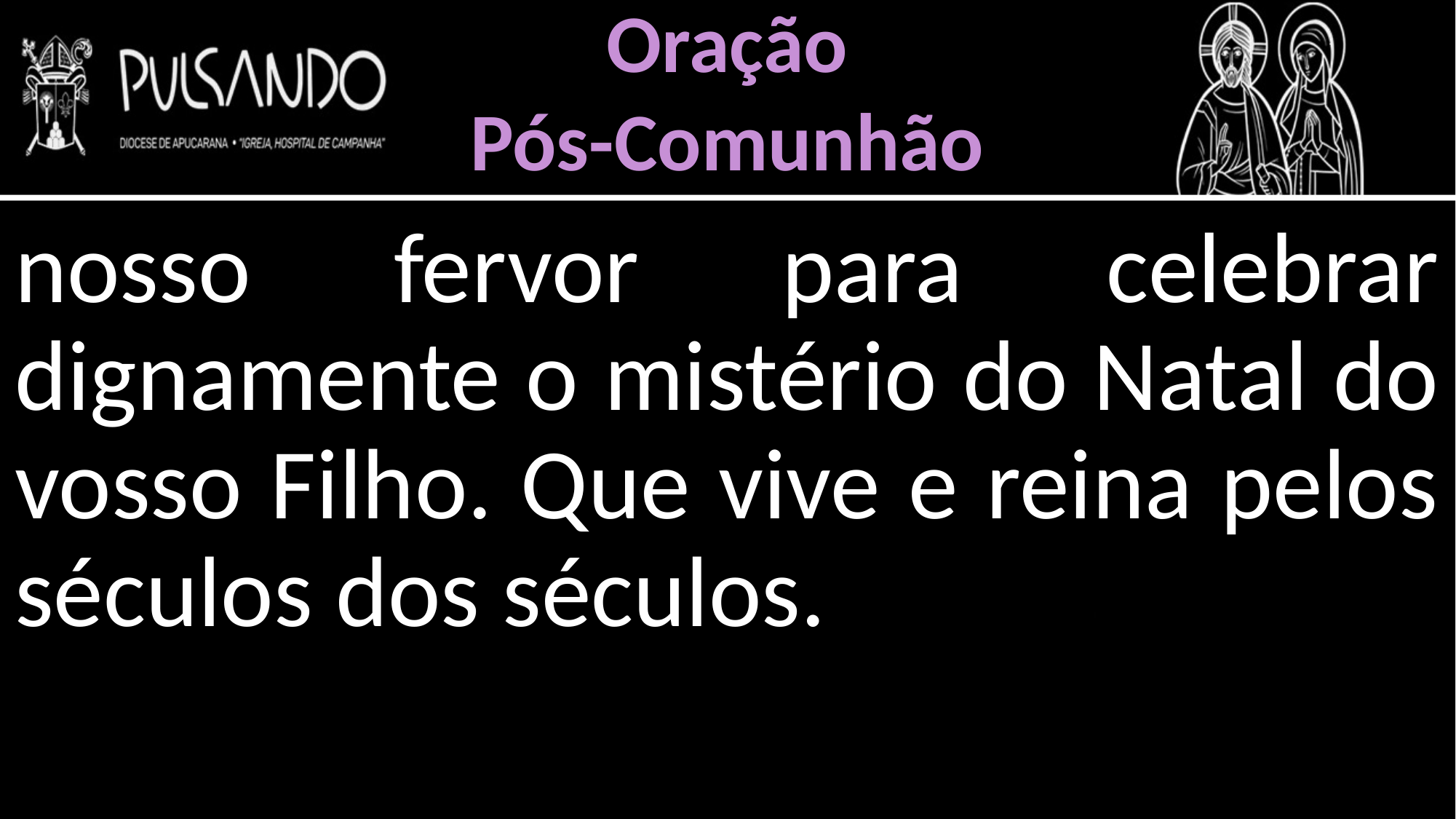

Oração
Pós-Comunhão
nosso fervor para celebrar dignamente o mistério do Natal do vosso Filho. Que vive e reina pelos séculos dos séculos.